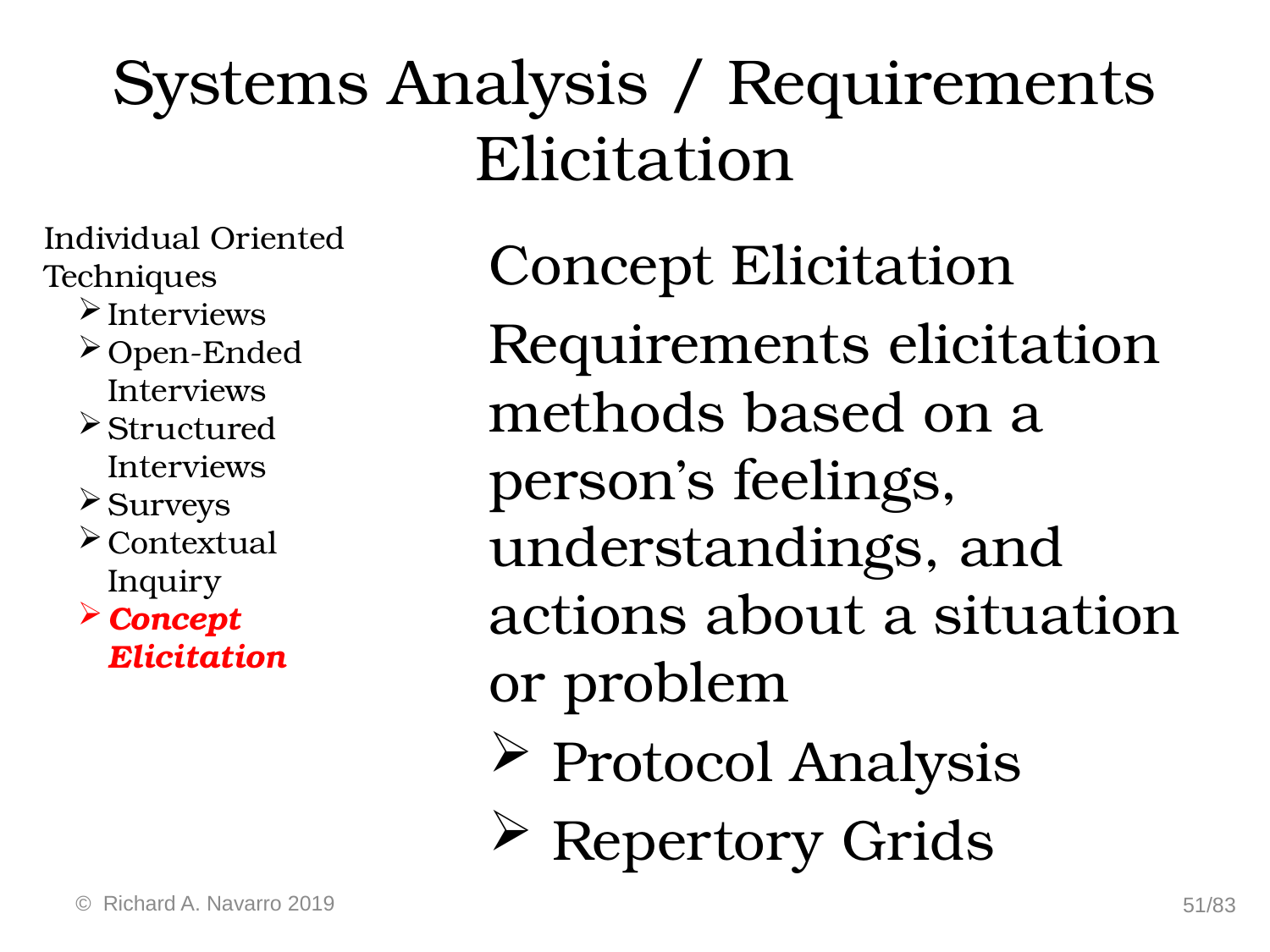

# Systems Analysis / Requirements Elicitation
Individual Oriented Techniques
Interviews
Open-Ended Interviews
Structured Interviews
Surveys
Contextual Inquiry
Concept Elicitation

Concept Elicitation
Requirements elicitation methods based on a person’s feelings, understandings, and actions about a situation or problem
Protocol Analysis
Repertory Grids
©  Richard A. Navarro 2019
51/83